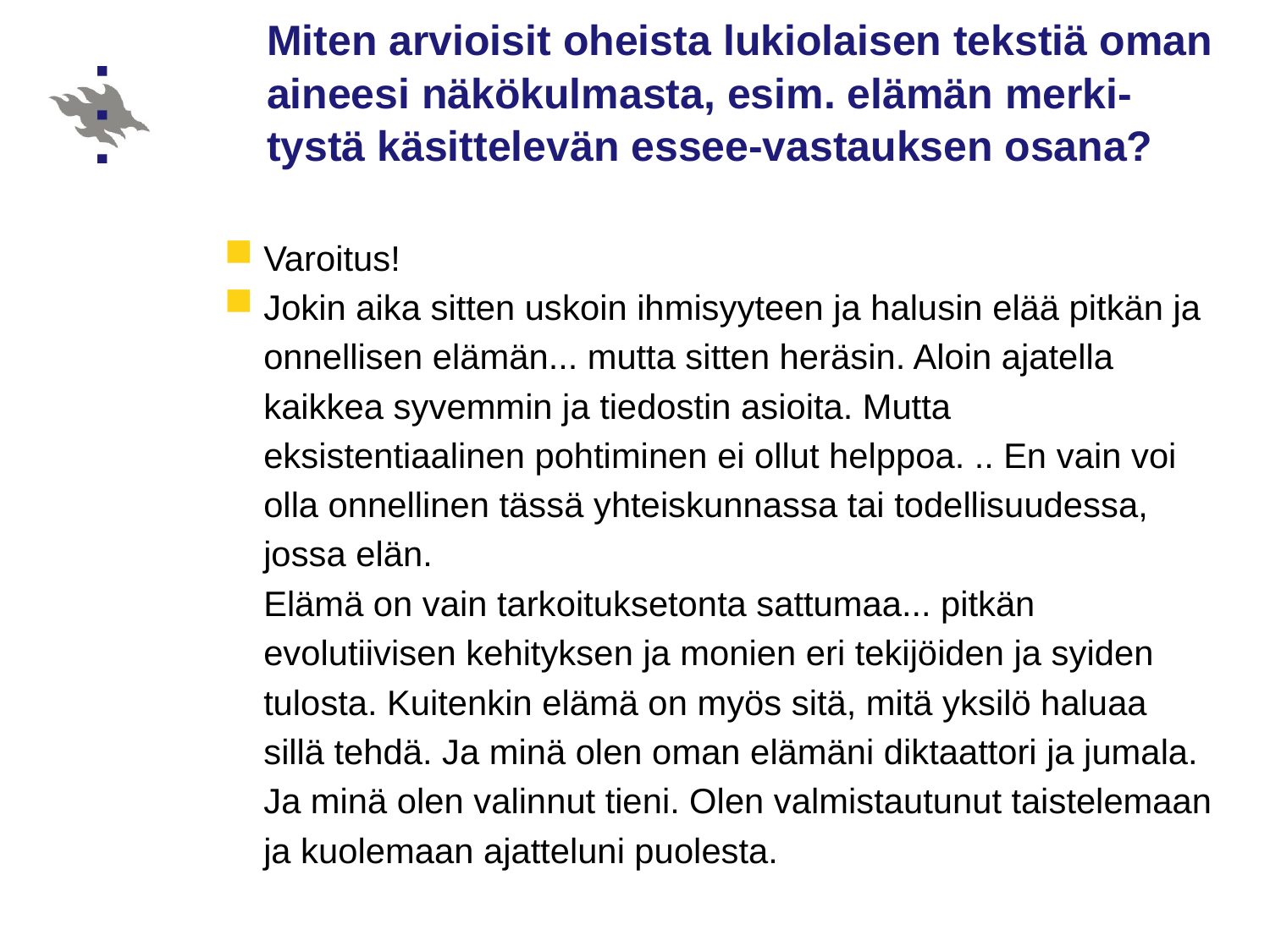

# Miten arvioisit oheista lukiolaisen tekstiä oman aineesi näkökulmasta, esim. elämän merki-tystä käsittelevän essee-vastauksen osana?
Varoitus!
Jokin aika sitten uskoin ihmisyyteen ja halusin elää pitkän ja onnellisen elämän... mutta sitten heräsin. Aloin ajatella kaikkea syvemmin ja tiedostin asioita. Mutta eksistentiaalinen pohtiminen ei ollut helppoa. .. En vain voi olla onnellinen tässä yhteiskunnassa tai todellisuudessa, jossa elän.
Elämä on vain tarkoituksetonta sattumaa... pitkän evolutiivisen kehityksen ja monien eri tekijöiden ja syiden tulosta. Kuitenkin elämä on myös sitä, mitä yksilö haluaa sillä tehdä. Ja minä olen oman elämäni diktaattori ja jumala. Ja minä olen valinnut tieni. Olen valmistautunut taistelemaan ja kuolemaan ajatteluni puolesta.